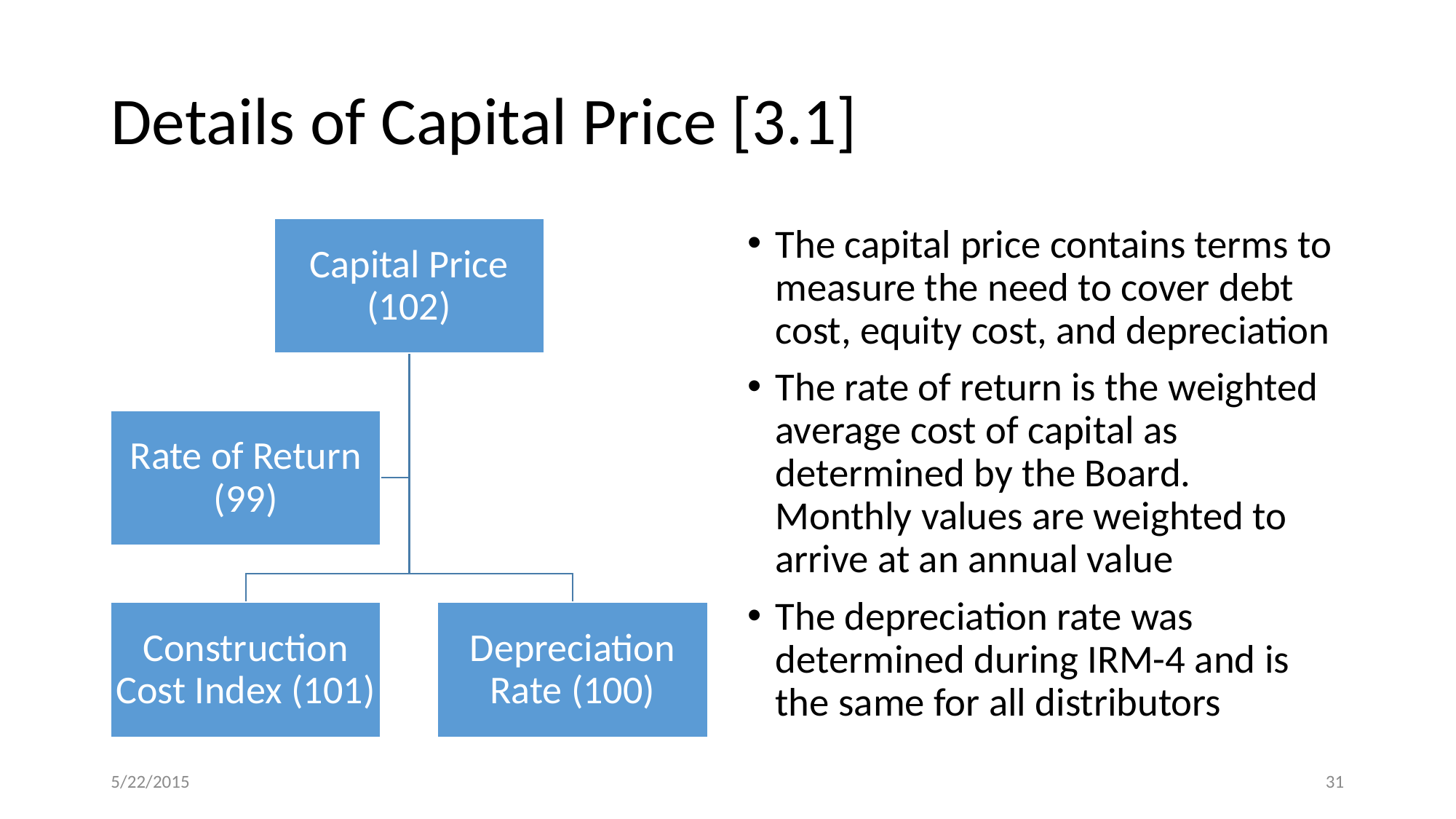

# Details of Capital Price [3.1]
Capital Price (102)
Construction Cost Index (101)
Depreciation Rate (100)
Rate of Return (99)
The capital price contains terms to measure the need to cover debt cost, equity cost, and depreciation
The rate of return is the weighted average cost of capital as determined by the Board.  Monthly values are weighted to arrive at an annual value
The depreciation rate was determined during IRM-4 and is the same for all distributors
5/22/2015
31